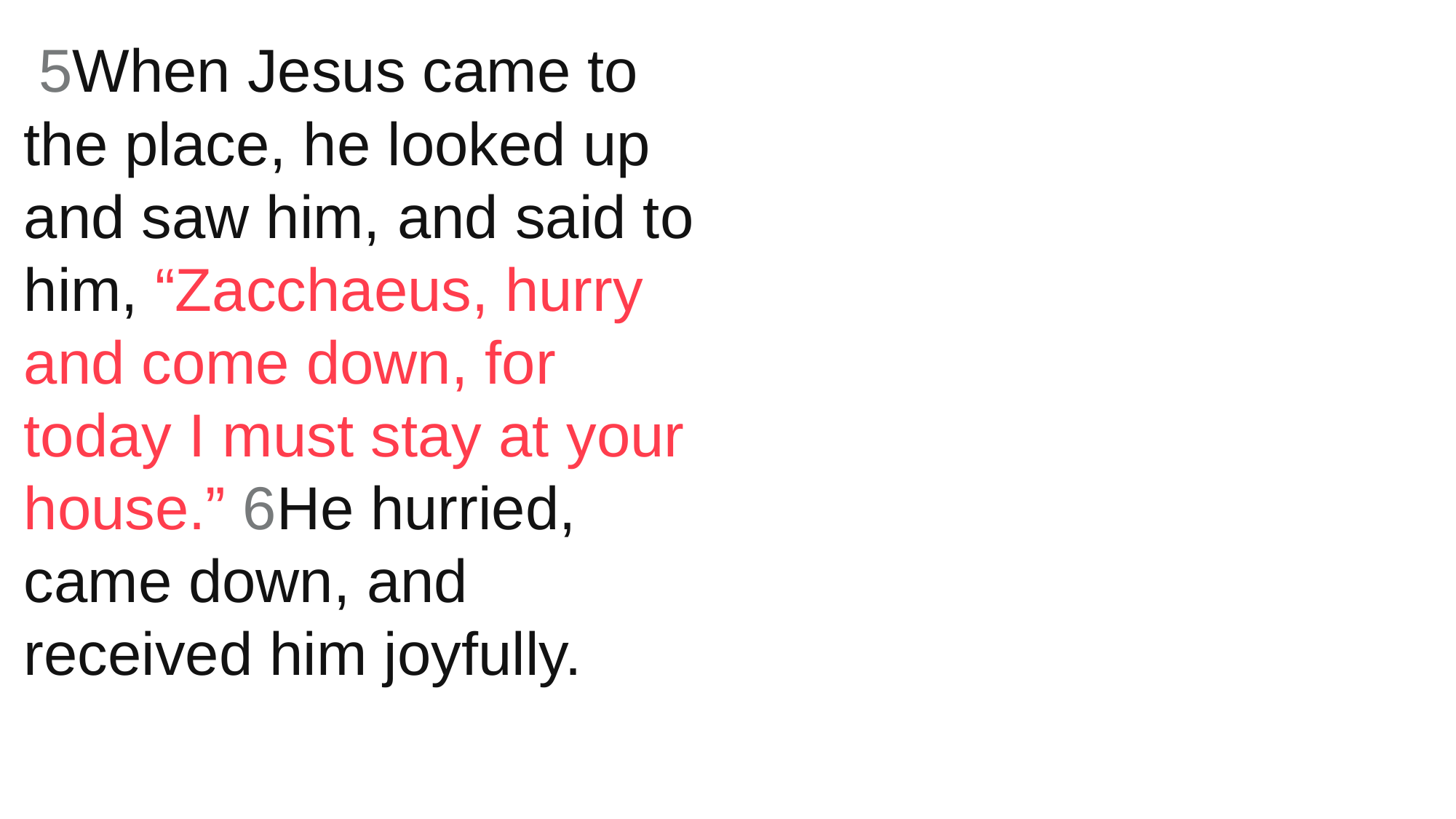

5When Jesus came to the place, he looked up and saw him, and said to him, “Zacchaeus, hurry and come down, for today I must stay at your house.” 6He hurried, came down, and received him joyfully.